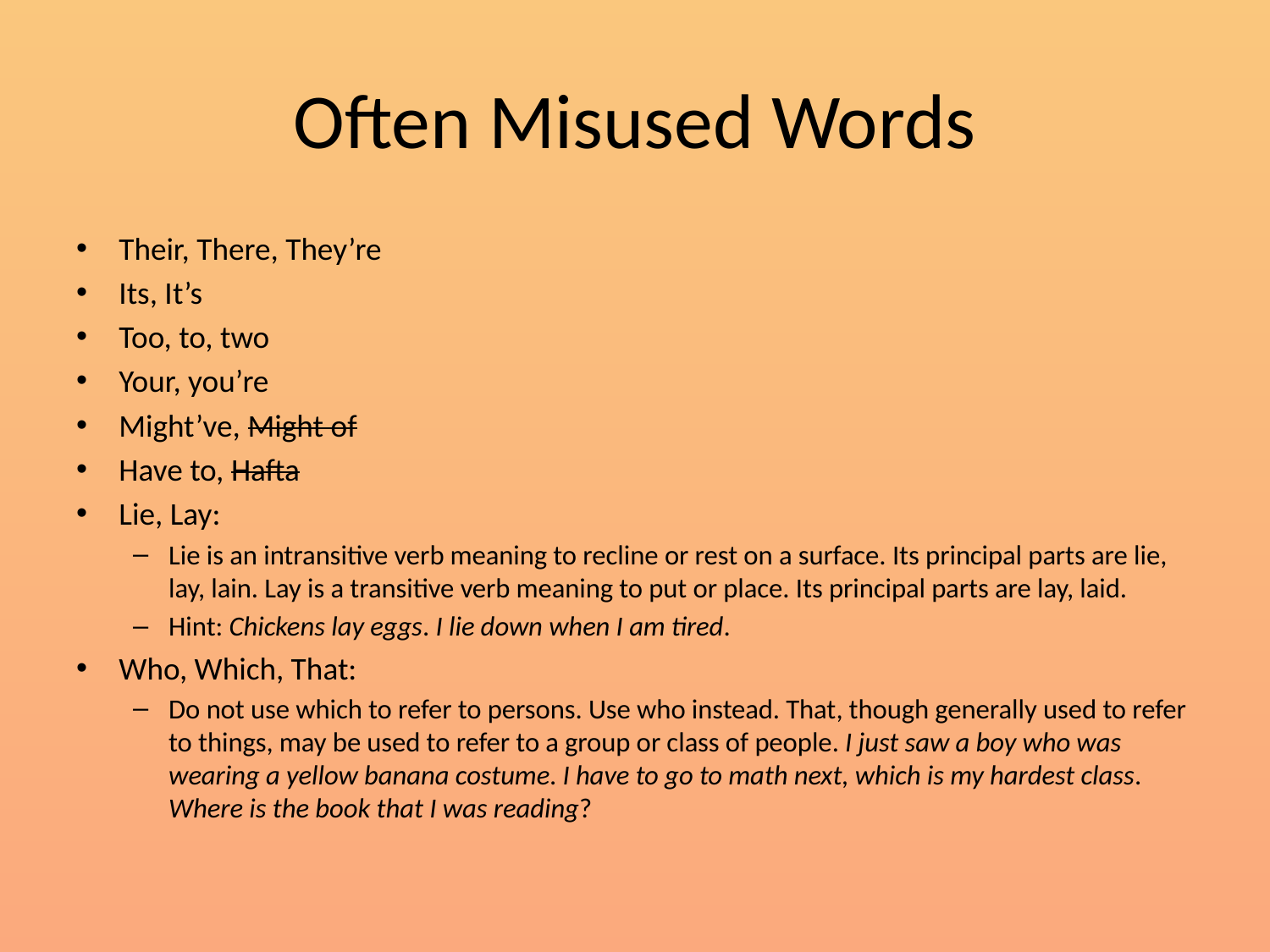

# Often Misused Words
Their, There, They’re
Its, It’s
Too, to, two
Your, you’re
Might’ve, Might of
Have to, Hafta
Lie, Lay:
Lie is an intransitive verb meaning to recline or rest on a surface. Its principal parts are lie, lay, lain. Lay is a transitive verb meaning to put or place. Its principal parts are lay, laid.
Hint: Chickens lay eggs. I lie down when I am tired.
Who, Which, That:
Do not use which to refer to persons. Use who instead. That, though generally used to refer to things, may be used to refer to a group or class of people. I just saw a boy who was wearing a yellow banana costume. I have to go to math next, which is my hardest class. Where is the book that I was reading?